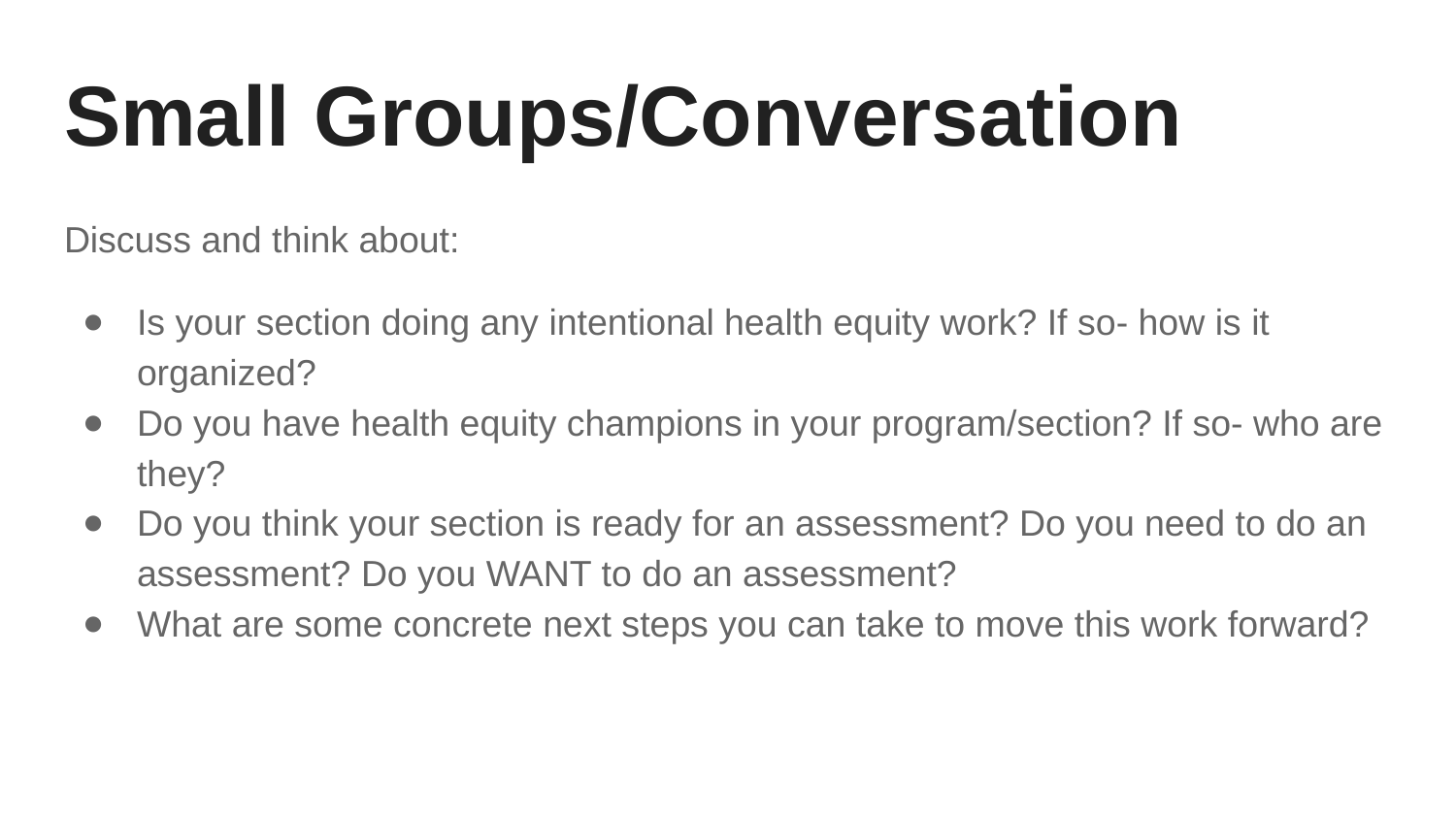

# Small Groups/Conversation
Discuss and think about:
Is your section doing any intentional health equity work? If so- how is it organized?
Do you have health equity champions in your program/section? If so- who are they?
Do you think your section is ready for an assessment? Do you need to do an assessment? Do you WANT to do an assessment?
What are some concrete next steps you can take to move this work forward?